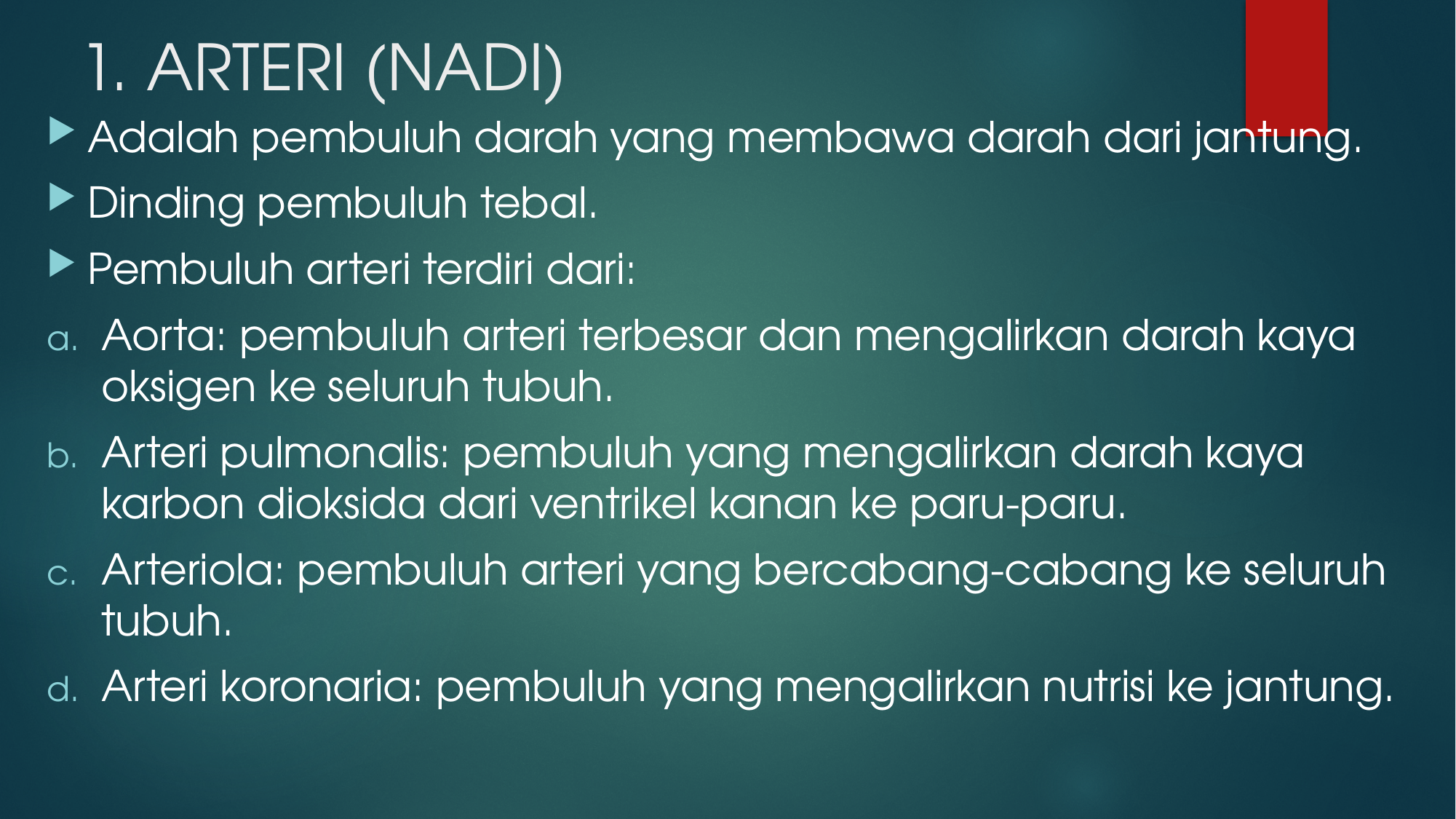

# 1. ARTERI (NADI)
Adalah pembuluh darah yang membawa darah dari jantung.
Dinding pembuluh tebal.
Pembuluh arteri terdiri dari:
Aorta: pembuluh arteri terbesar dan mengalirkan darah kaya oksigen ke seluruh tubuh.
Arteri pulmonalis: pembuluh yang mengalirkan darah kaya karbon dioksida dari ventrikel kanan ke paru-paru.
Arteriola: pembuluh arteri yang bercabang-cabang ke seluruh tubuh.
Arteri koronaria: pembuluh yang mengalirkan nutrisi ke jantung.